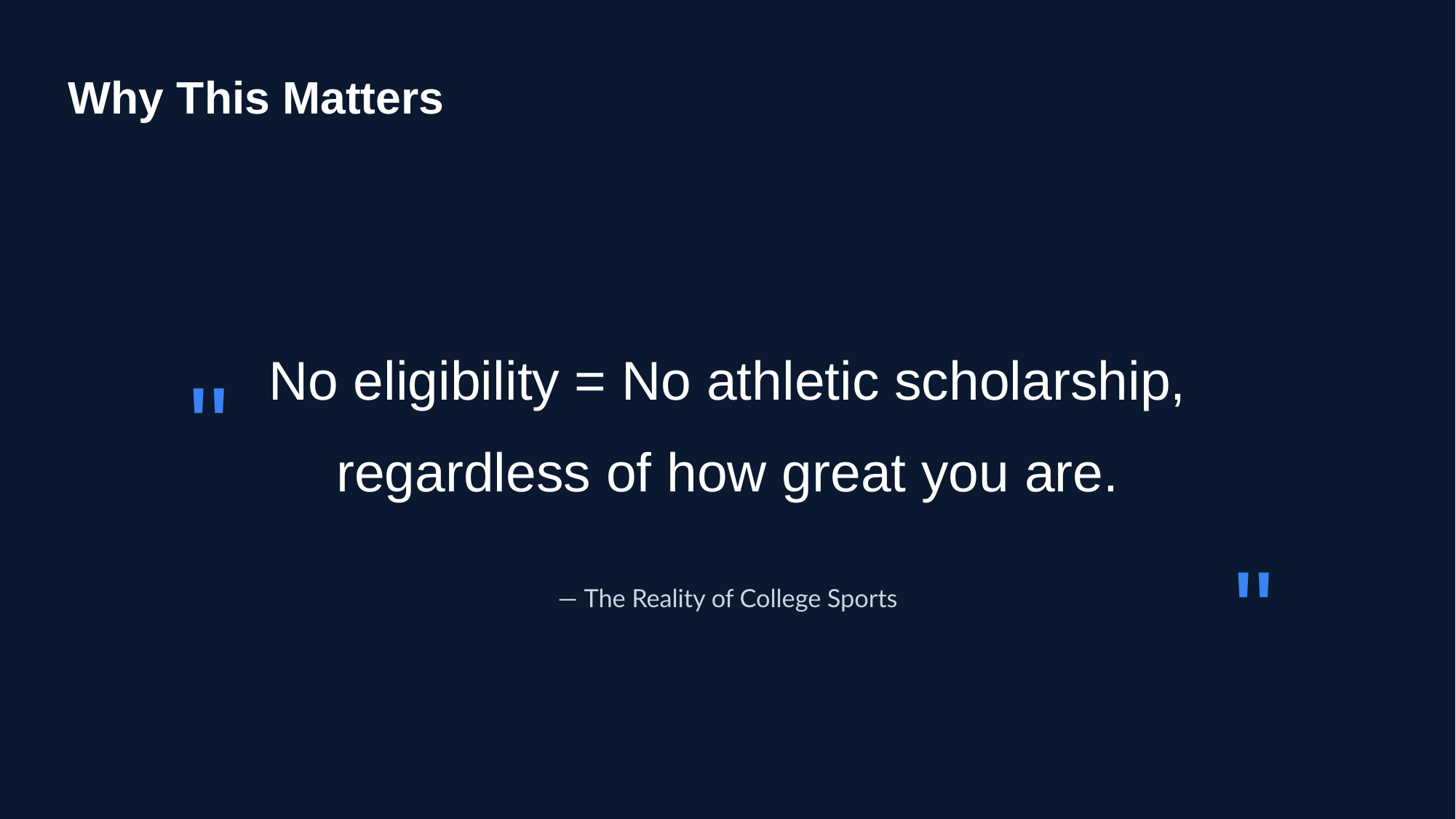

Why This Matters
No eligibility = No athletic scholarship, regardless of how great you are.
"
"
— The Reality of College Sports